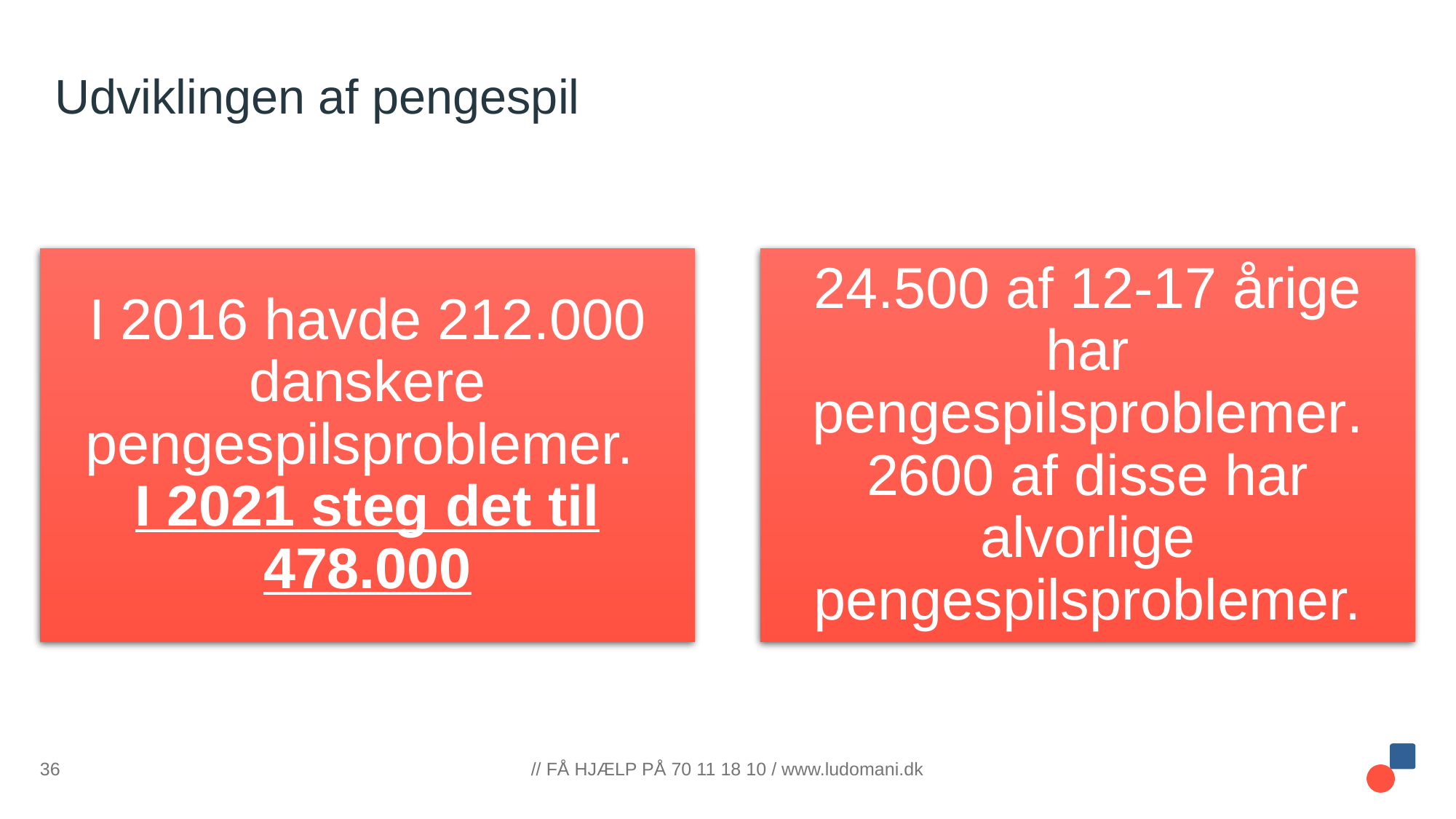

# Udviklingen af pengespil
I 2016 havde 212.000 danskere pengespilsproblemer.
I 2021 steg det til 478.000
24.500 af 12-17 årige har pengespilsproblemer.
2600 af disse har alvorlige pengespilsproblemer.
36
// FÅ HJÆLP PÅ 70 11 18 10 / www.ludomani.dk